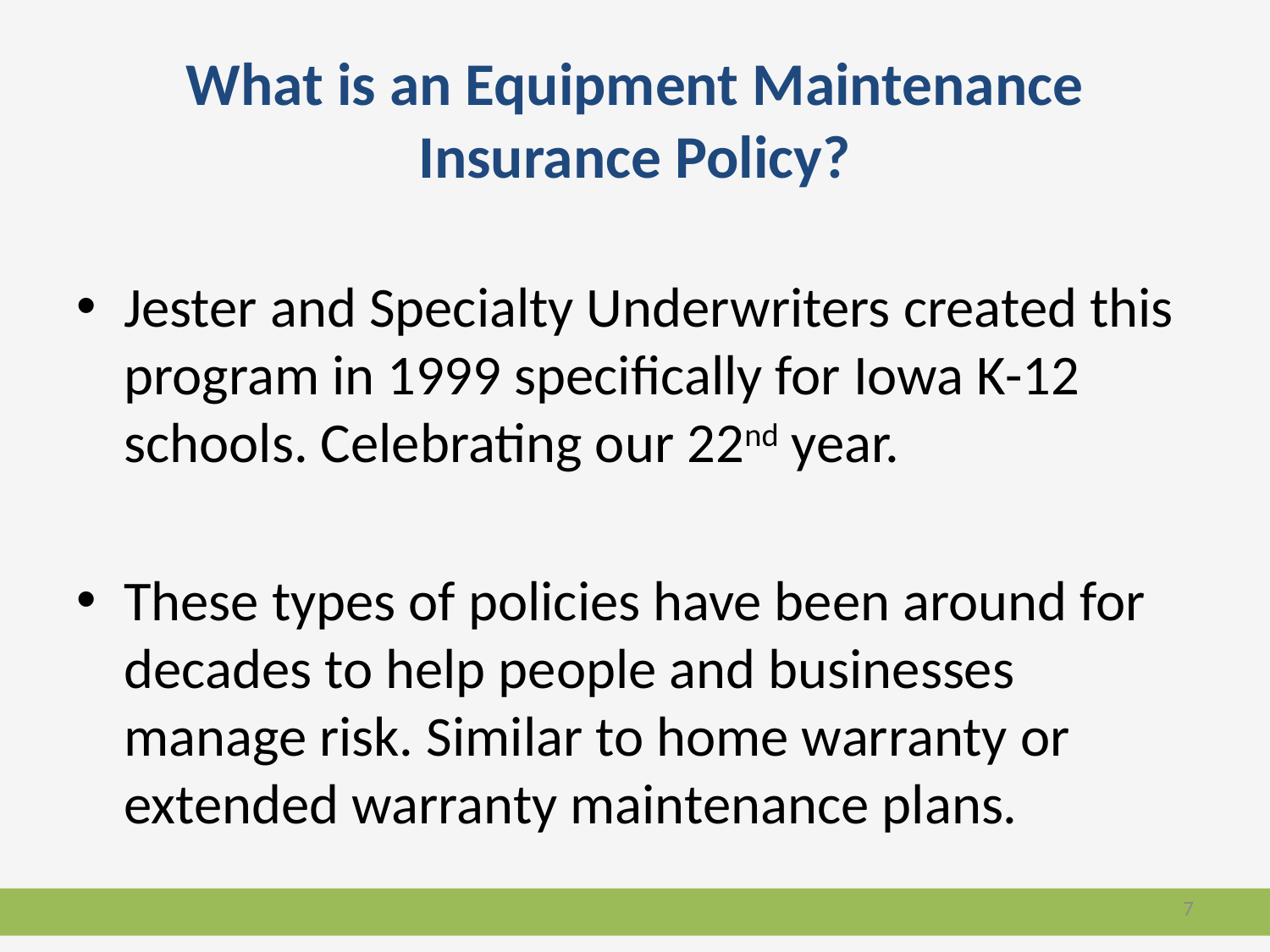

# What is an Equipment Maintenance Insurance Policy?
Jester and Specialty Underwriters created this program in 1999 specifically for Iowa K-12 schools. Celebrating our 22nd year.

These types of policies have been around for decades to help people and businesses manage risk. Similar to home warranty or extended warranty maintenance plans.
7